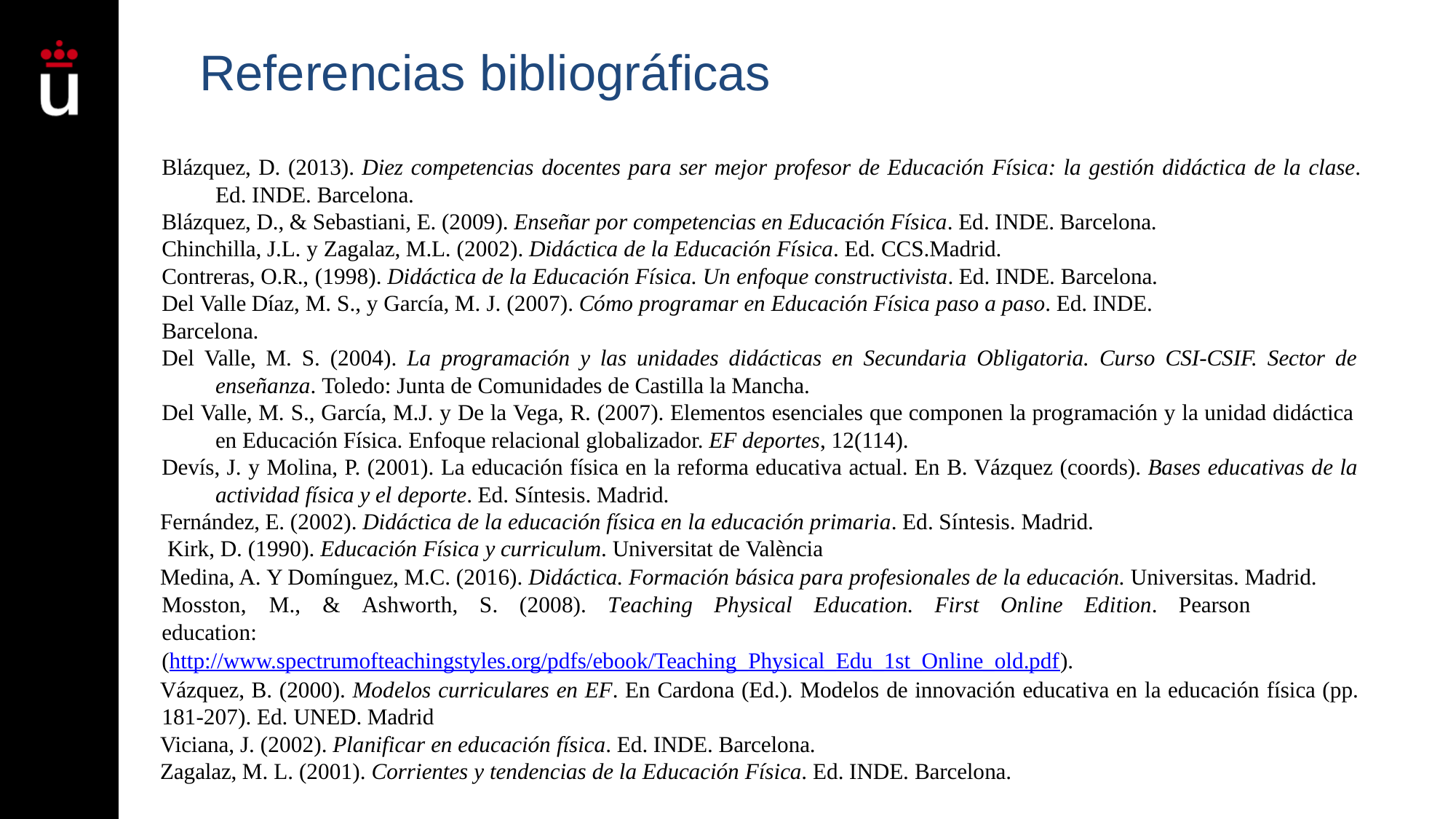

# Referencias bibliográficas
Blázquez, D. (2013). Diez competencias docentes para ser mejor profesor de Educación Física: la gestión didáctica de la clase.
Ed. INDE. Barcelona.
Blázquez, D., & Sebastiani, E. (2009). Enseñar por competencias en Educación Física. Ed. INDE. Barcelona.  Chinchilla, J.L. y Zagalaz, M.L. (2002). Didáctica de la Educación Física. Ed. CCS.Madrid.
Contreras, O.R., (1998). Didáctica de la Educación Física. Un enfoque constructivista. Ed. INDE. Barcelona.
Del Valle Díaz, M. S., y García, M. J. (2007). Cómo programar en Educación Física paso a paso. Ed. INDE. Barcelona.
Del Valle, M. S. (2004). La programación y las unidades didácticas en Secundaria Obligatoria. Curso CSI-CSIF. Sector de  enseñanza. Toledo: Junta de Comunidades de Castilla la Mancha.
Del Valle, M. S., García, M.J. y De la Vega, R. (2007). Elementos esenciales que componen la programación y la unidad didáctica  en Educación Física. Enfoque relacional globalizador. EF deportes, 12(114).
Devís, J. y Molina, P. (2001). La educación física en la reforma educativa actual. En B. Vázquez (coords). Bases educativas de la  actividad física y el deporte. Ed. Síntesis. Madrid.
Fernández, E. (2002). Didáctica de la educación física en la educación primaria. Ed. Síntesis. Madrid.  Kirk, D. (1990). Educación Física y curriculum. Universitat de València
Medina, A. Y Domínguez, M.C. (2016). Didáctica. Formación básica para profesionales de la educación. Universitas. Madrid.  Mosston,	M.,	&	Ashworth,	S.	(2008).	Teaching	Physical	Education.	First	Online	Edition.	Pearson	education:
(http://www.spectrumofteachingstyles.org/pdfs/ebook/Teaching_Physical_Edu_1st_Online_old.pdf).
Vázquez, B. (2000). Modelos curriculares en EF. En Cardona (Ed.). Modelos de innovación educativa en la educación física (pp.
181-207). Ed. UNED. Madrid
Viciana, J. (2002). Planificar en educación física. Ed. INDE. Barcelona.
Zagalaz, M. L. (2001). Corrientes y tendencias de la Educación Física. Ed. INDE. Barcelona.